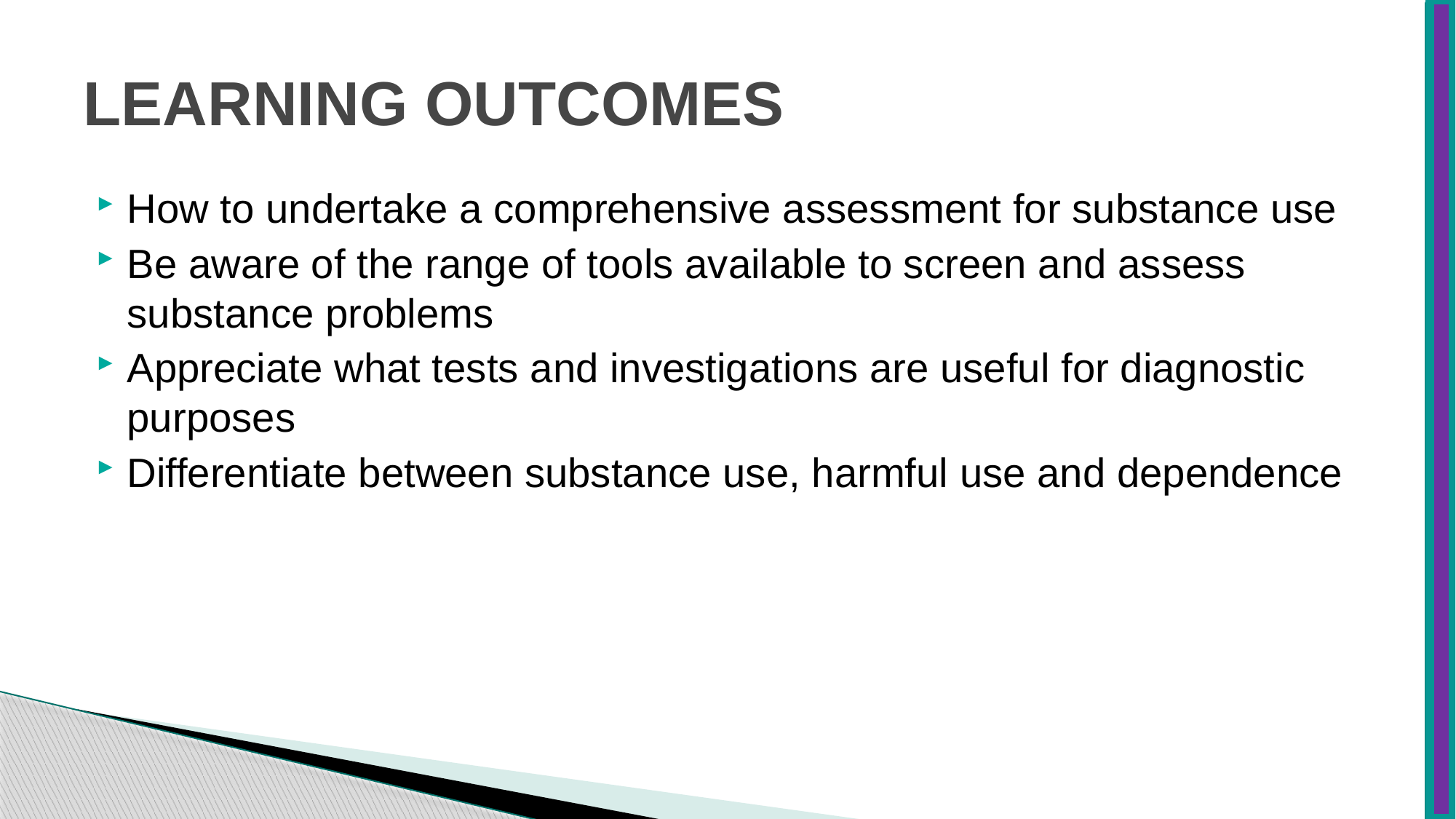

# LEARNING OUTCOMES
How to undertake a comprehensive assessment for substance use
Be aware of the range of tools available to screen and assess substance problems
Appreciate what tests and investigations are useful for diagnostic purposes
Differentiate between substance use, harmful use and dependence